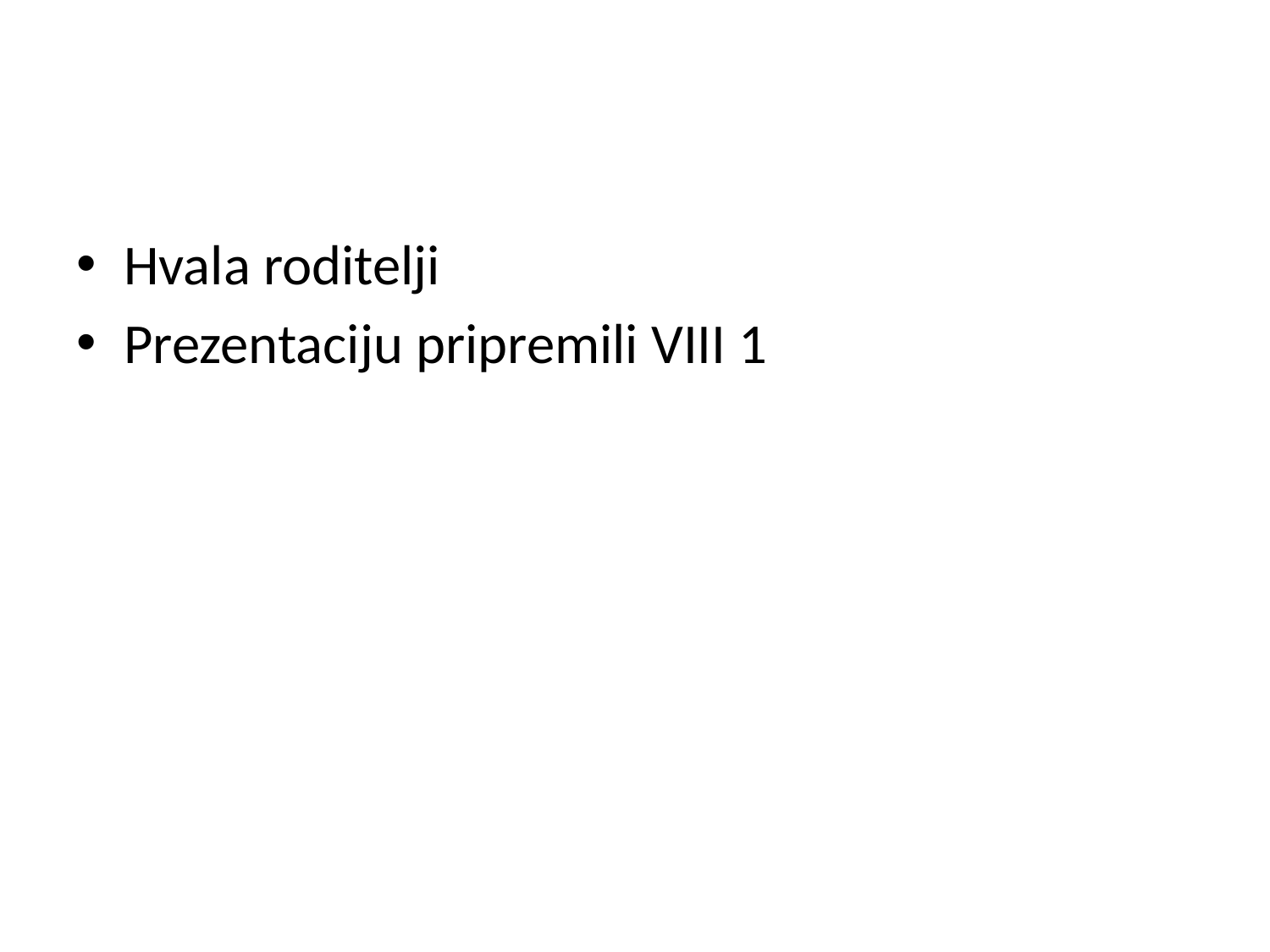

#
Hvala roditelji
Prezentaciju pripremili VIII 1